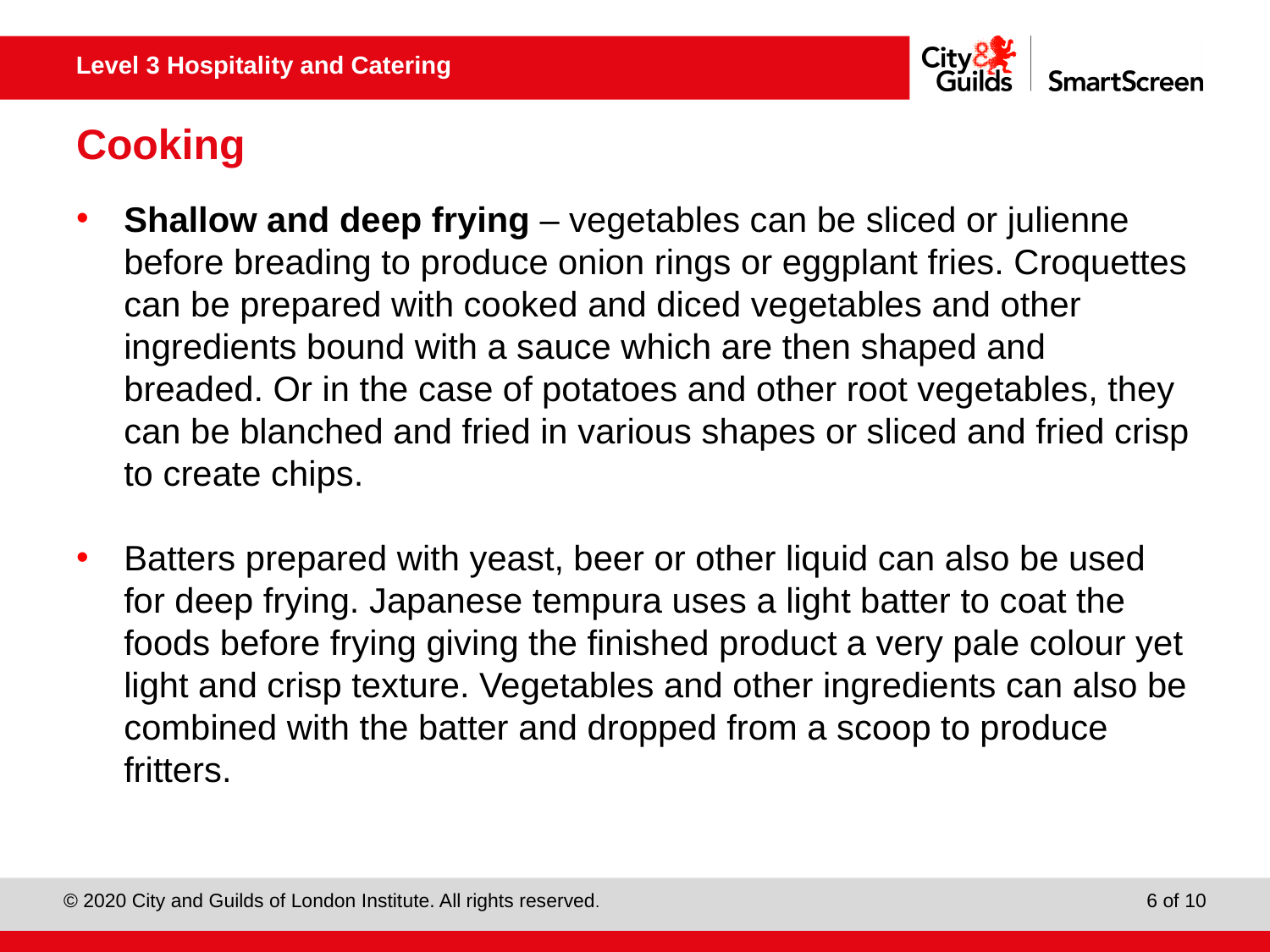

# Cooking
Shallow and deep frying – vegetables can be sliced or julienne before breading to produce onion rings or eggplant fries. Croquettes can be prepared with cooked and diced vegetables and other ingredients bound with a sauce which are then shaped and breaded. Or in the case of potatoes and other root vegetables, they can be blanched and fried in various shapes or sliced and fried crisp to create chips.

Batters prepared with yeast, beer or other liquid can also be used for deep frying. Japanese tempura uses a light batter to coat the foods before frying giving the finished product a very pale colour yet light and crisp texture. Vegetables and other ingredients can also be combined with the batter and dropped from a scoop to produce fritters.